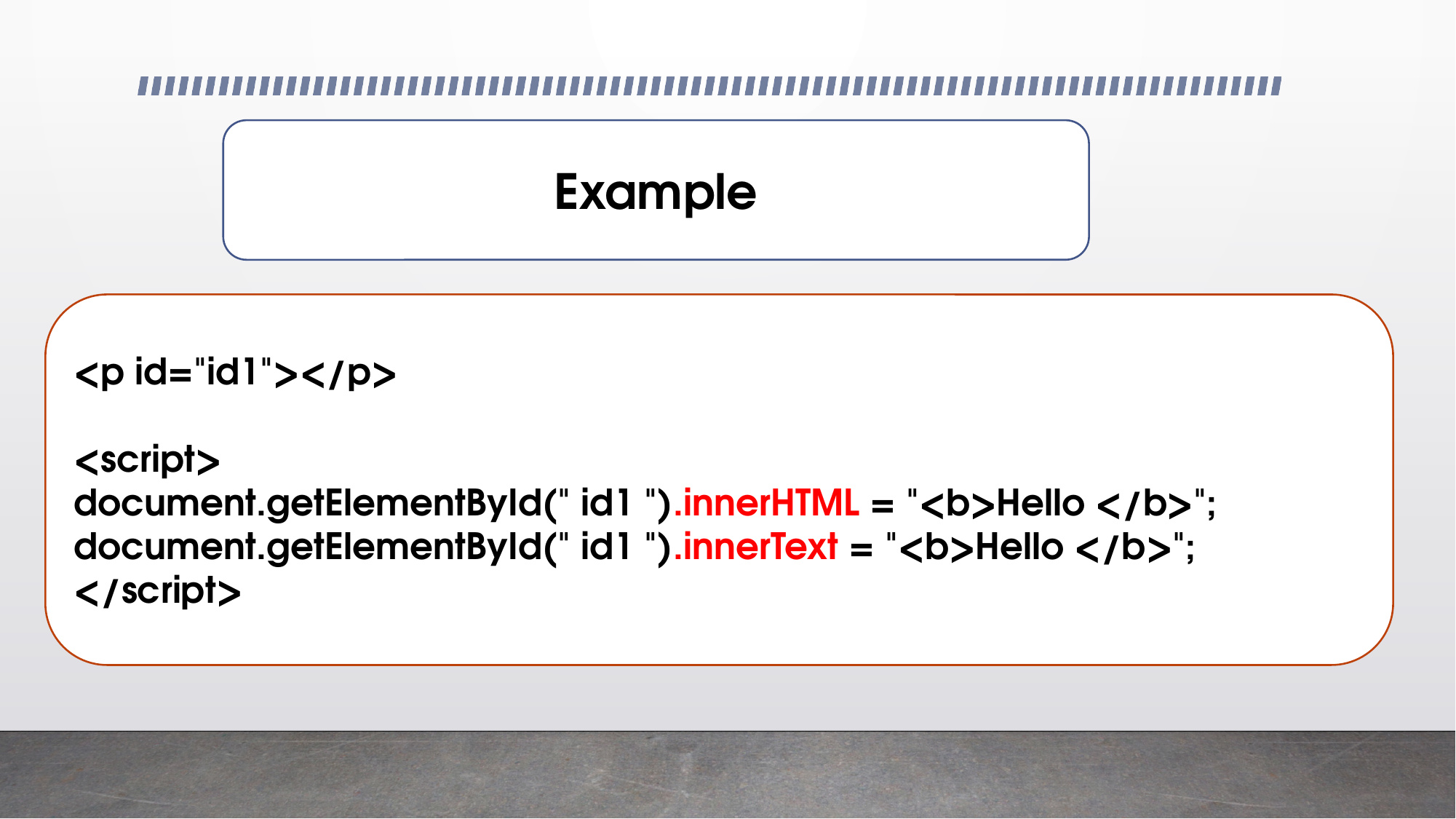

Example
<p id="id1"></p>

<script>
document.getElementById(" id1 ").innerHTML = "<b>Hello </b>";
document.getElementById(" id1 ").innerText = "<b>Hello </b>";
</script>